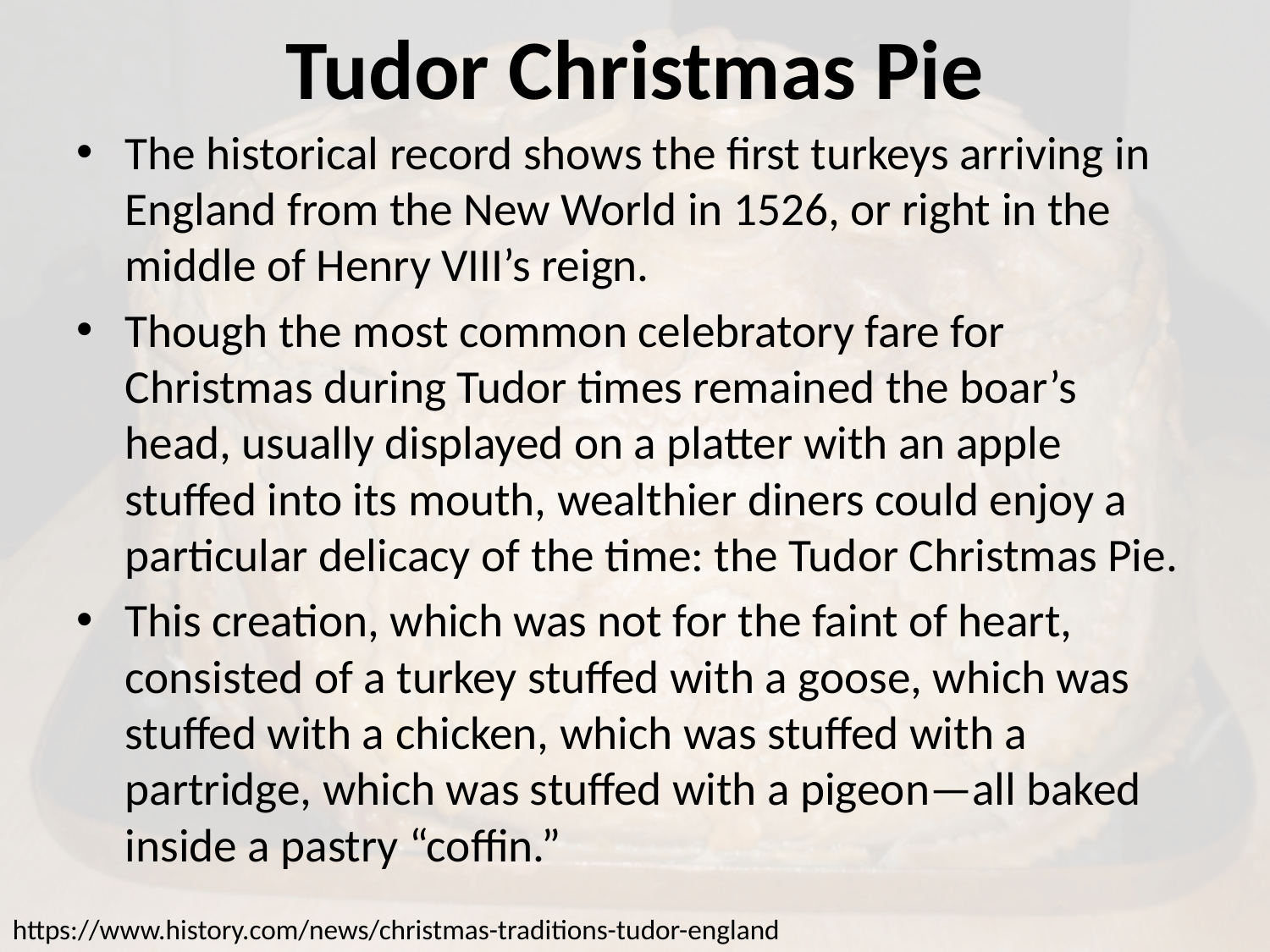

# Tudor Christmas Pie
The historical record shows the first turkeys arriving in England from the New World in 1526, or right in the middle of Henry VIII’s reign.
Though the most common celebratory fare for Christmas during Tudor times remained the boar’s head, usually displayed on a platter with an apple stuffed into its mouth, wealthier diners could enjoy a particular delicacy of the time: the Tudor Christmas Pie.
This creation, which was not for the faint of heart, consisted of a turkey stuffed with a goose, which was stuffed with a chicken, which was stuffed with a partridge, which was stuffed with a pigeon—all baked inside a pastry “coffin.”
https://www.history.com/news/christmas-traditions-tudor-england